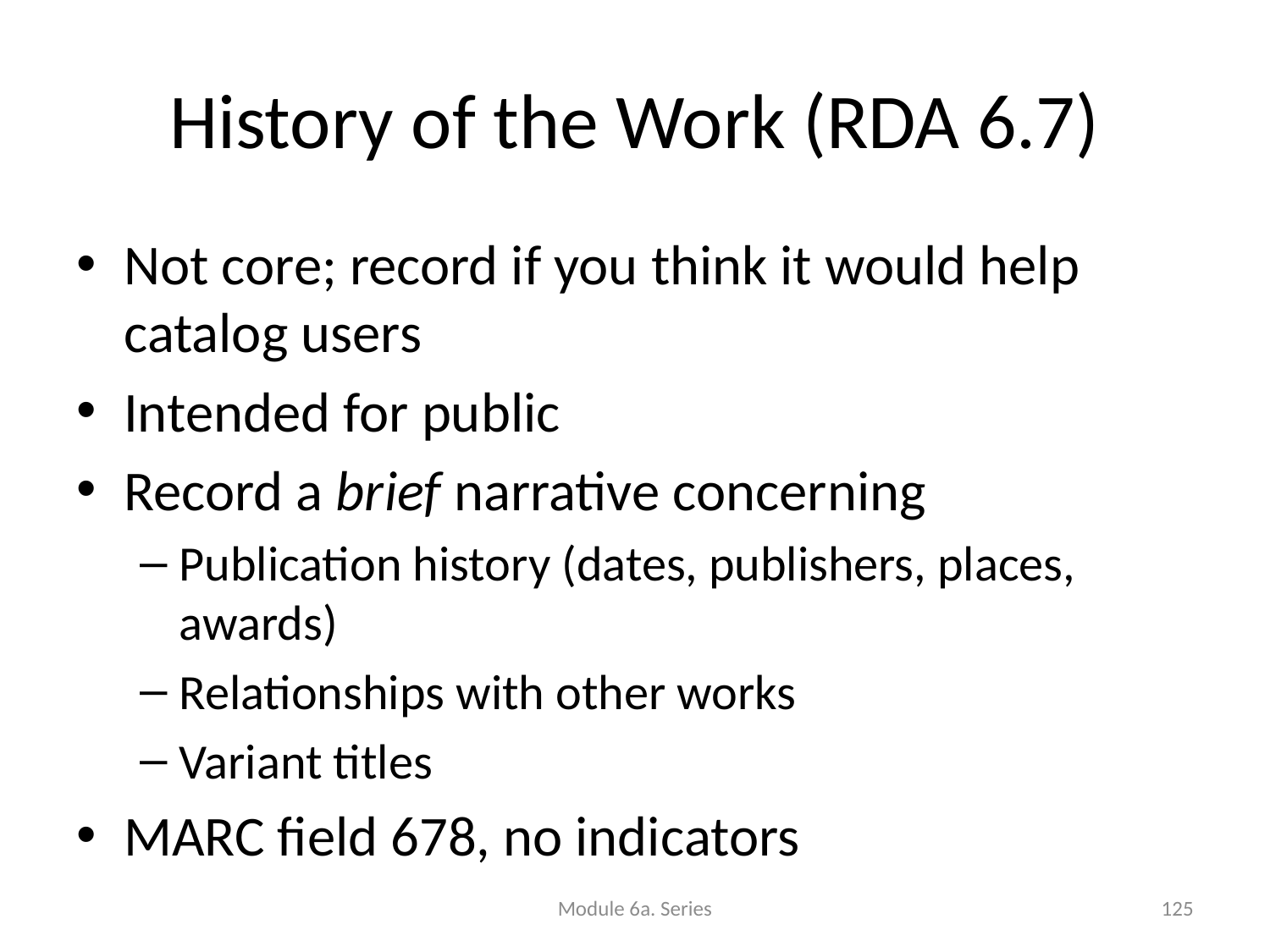

# History of the Work (RDA 6.7)
Not core; record if you think it would help catalog users
Intended for public
Record a brief narrative concerning
Publication history (dates, publishers, places, awards)
Relationships with other works
Variant titles
MARC field 678, no indicators

Module 6a. Series
125